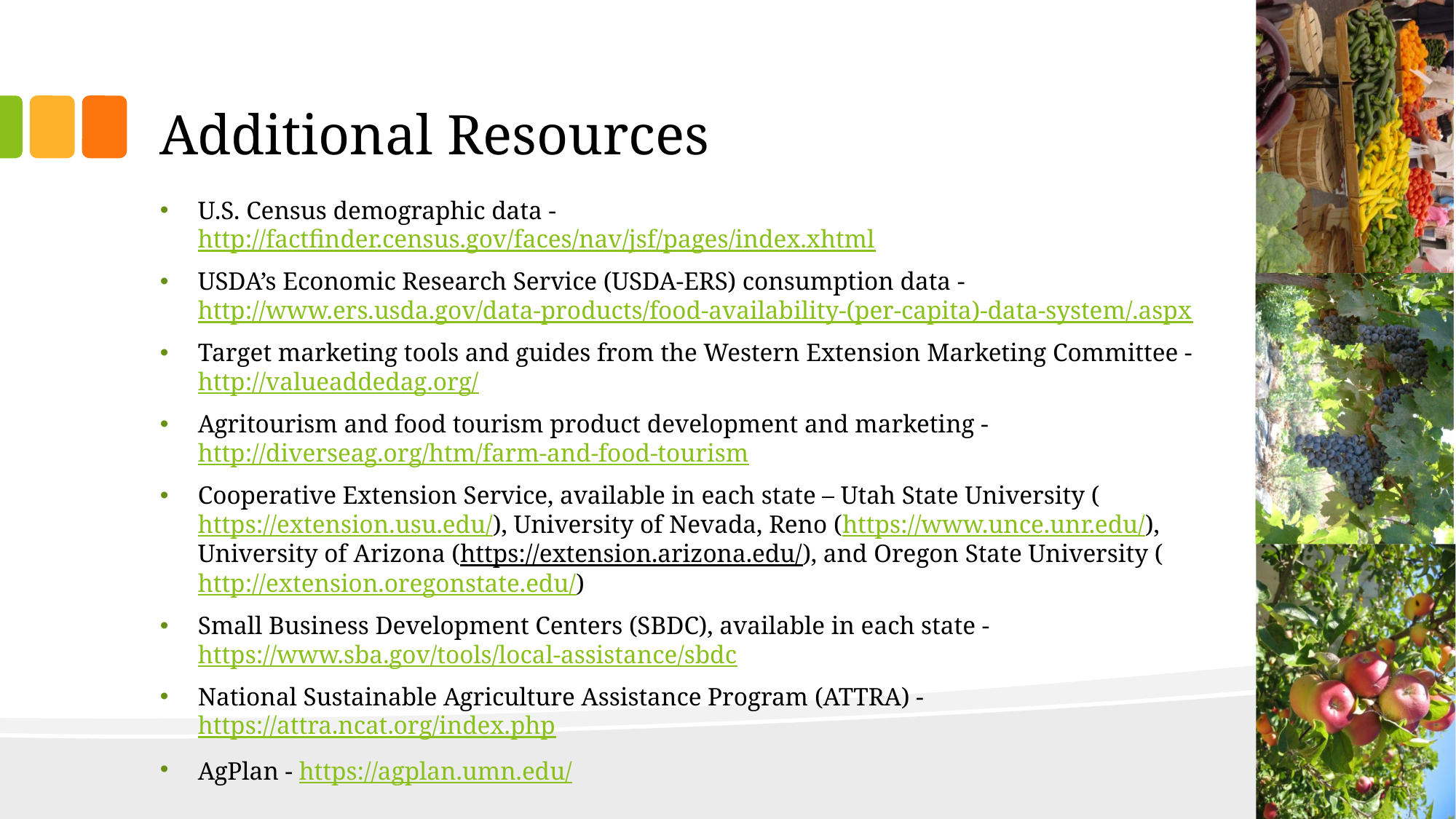

# Additional Resources
U.S. Census demographic data - http://factfinder.census.gov/faces/nav/jsf/pages/index.xhtml
USDA’s Economic Research Service (USDA-ERS) consumption data - http://www.ers.usda.gov/data-products/food-availability-(per-capita)-data-system/.aspx
Target marketing tools and guides from the Western Extension Marketing Committee - http://valueaddedag.org/
Agritourism and food tourism product development and marketing - http://diverseag.org/htm/farm-and-food-tourism
Cooperative Extension Service, available in each state – Utah State University (https://extension.usu.edu/), University of Nevada, Reno (https://www.unce.unr.edu/), University of Arizona (https://extension.arizona.edu/), and Oregon State University (http://extension.oregonstate.edu/)
Small Business Development Centers (SBDC), available in each state - https://www.sba.gov/tools/local-assistance/sbdc
National Sustainable Agriculture Assistance Program (ATTRA) - https://attra.ncat.org/index.php
AgPlan - https://agplan.umn.edu/